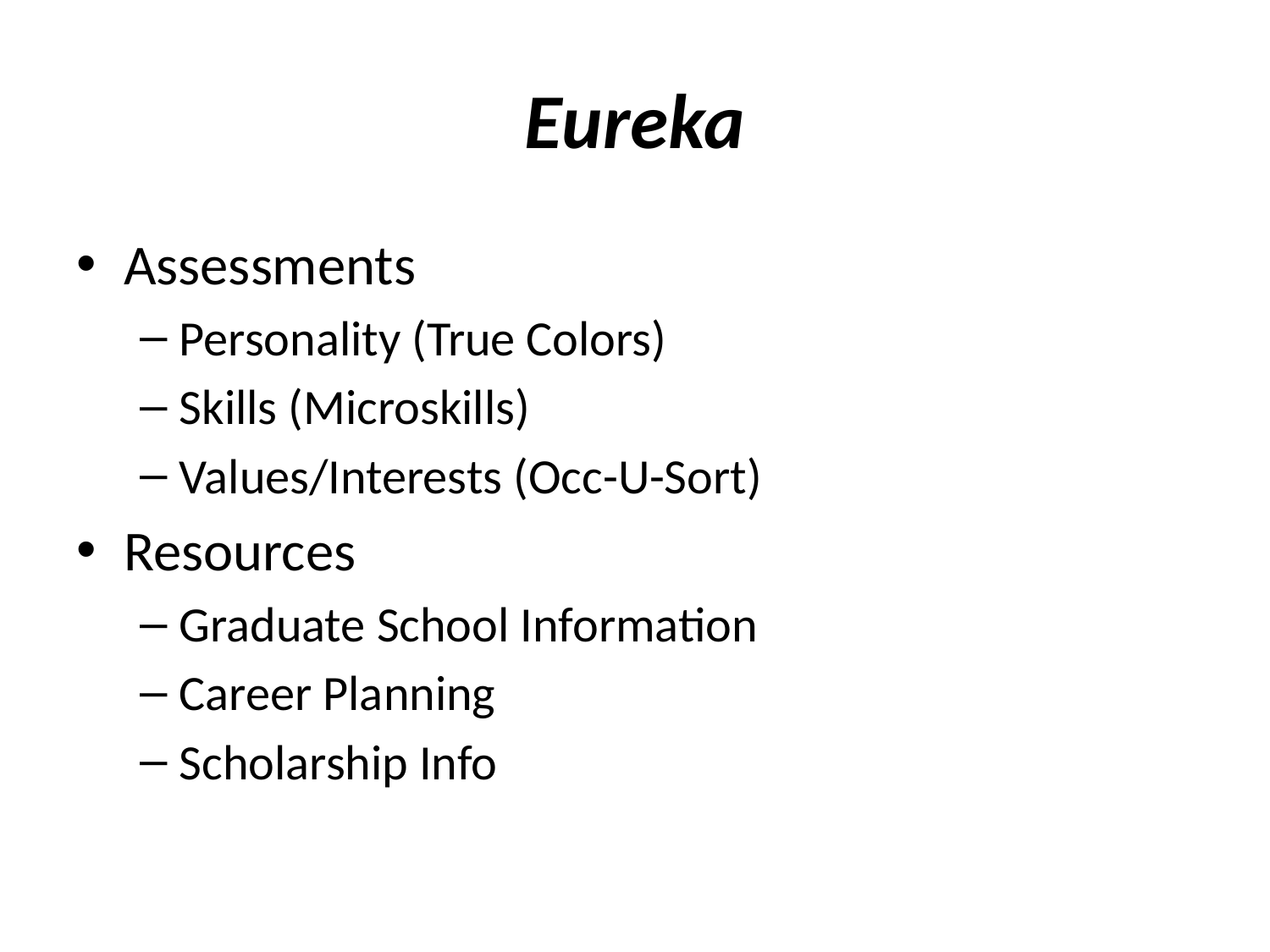

# Eureka
Assessments
Personality (True Colors)
Skills (Microskills)
Values/Interests (Occ-U-Sort)
Resources
Graduate School Information
Career Planning
Scholarship Info